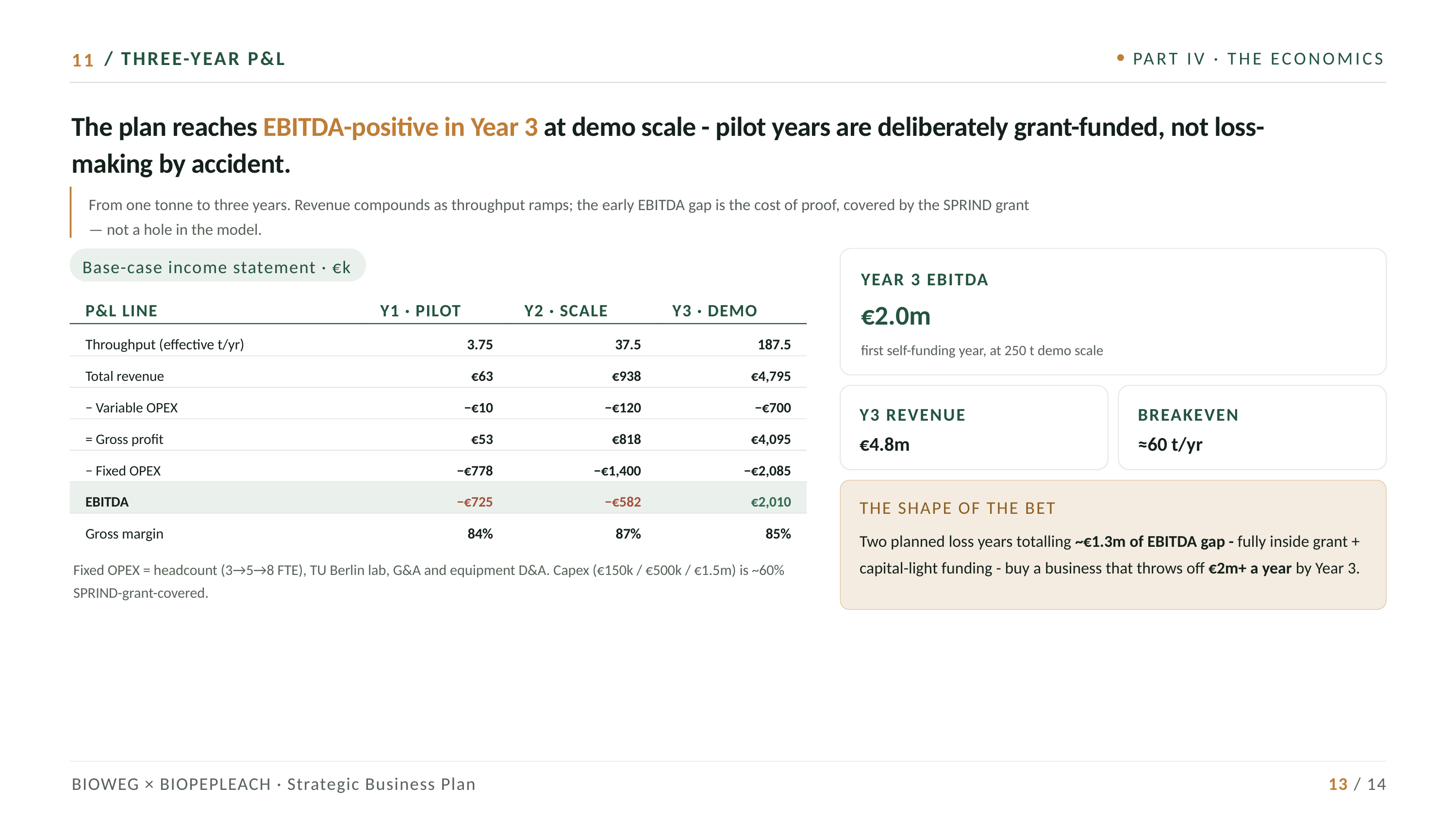

11
/ THREE-YEAR P&L
PART IV · THE ECONOMICS

The plan reaches EBITDA-positive in Year 3 at demo scale - pilot years are deliberately grant-funded, not loss-making by accident.

From one tonne to three years. Revenue compounds as throughput ramps; the early EBITDA gap is the cost of proof, covered by the SPRIND grant — not a hole in the model.

Base-case income statement · €k
YEAR 3 EBITDA
€2.0m
P&L LINE
Y1 · PILOT
Y2 · SCALE
Y3 · DEMO

Throughput (effective t/yr)
3.75
37.5
187.5
first self-funding year, at 250 t demo scale

Total revenue
€63
€938
€4,795

− Variable OPEX
−€10
−€120
−€700
Y3 REVENUE
BREAKEVEN

= Gross profit
€53
€818
€4,095
€4.8m
≈60 t/yr

− Fixed OPEX
−€778
−€1,400
−€2,085

EBITDA
−€725
−€582
€2,010
THE SHAPE OF THE BET

Gross margin
84%
87%
85%
Two planned loss years totalling ~€1.3m of EBITDA gap - fully inside grant + capital-light funding - buy a business that throws off €2m+ a year by Year 3.
Fixed OPEX = headcount (3→5→8 FTE), TU Berlin lab, G&A and equipment D&A. Capex (€150k / €500k / €1.5m) is ~60% SPRIND-grant-covered.

BIOWEG × BIOPEPLEACH · Strategic Business Plan
13 / 14